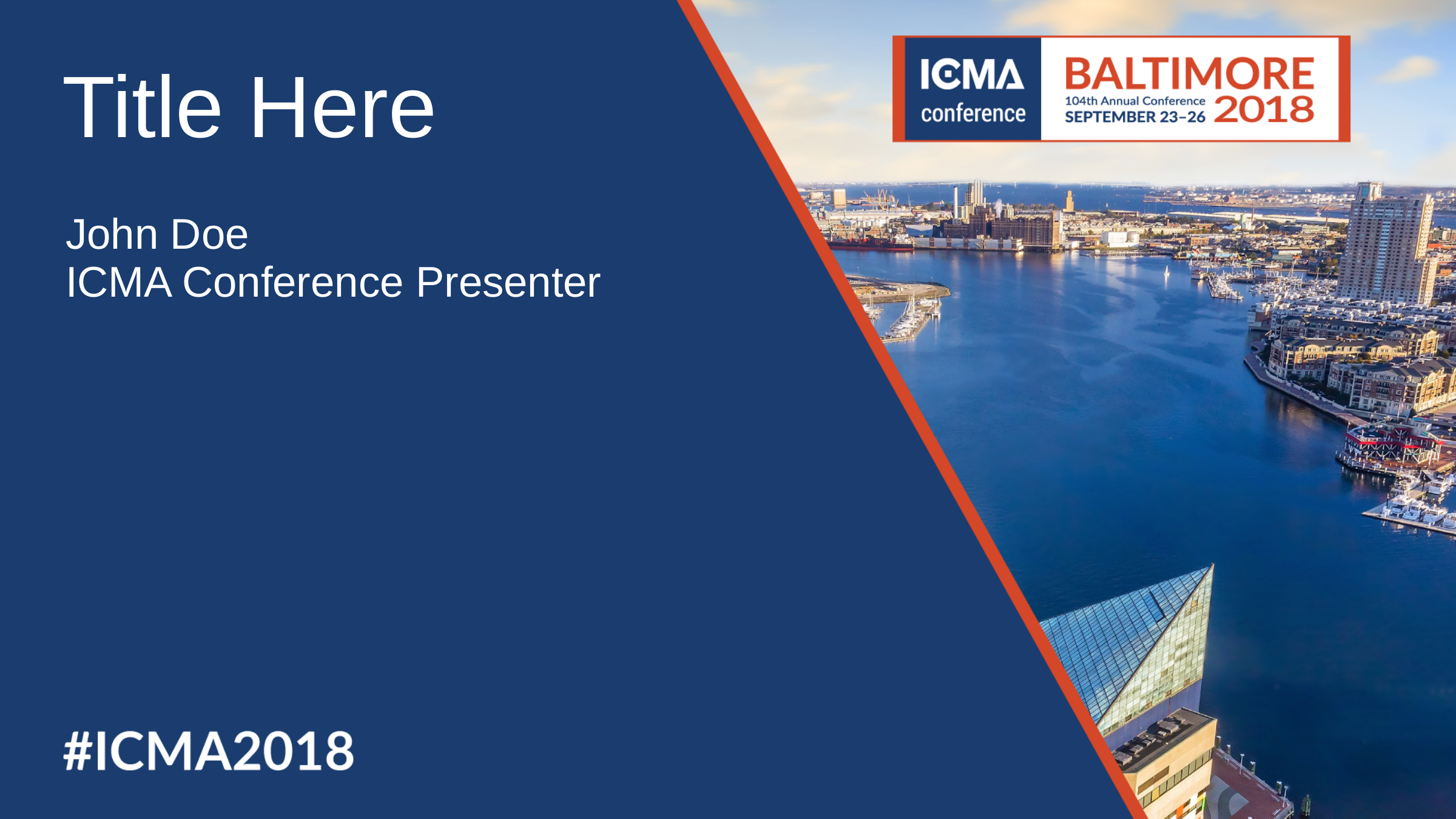

Title Here
John Doe
ICMA Conference Presenter